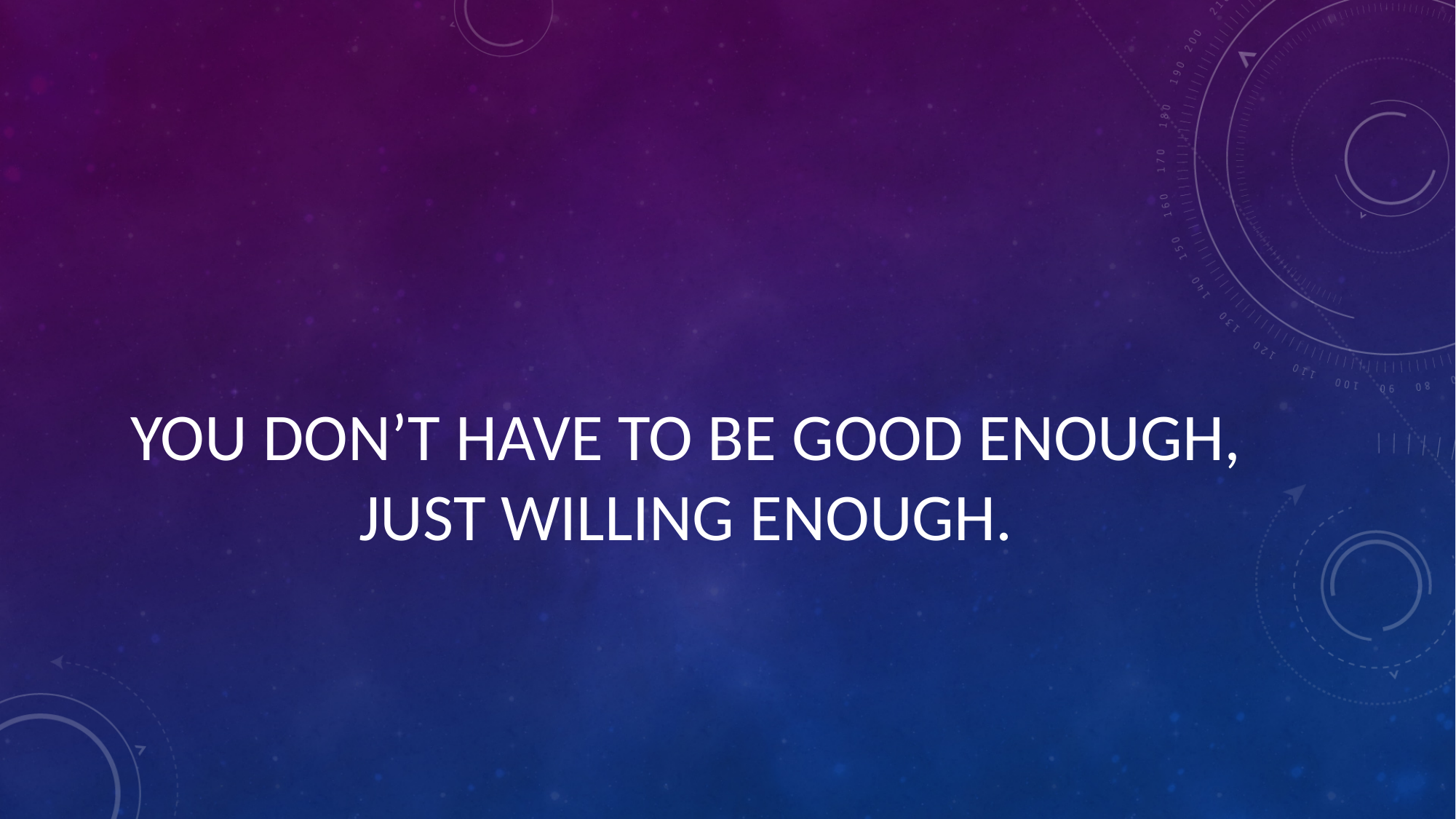

YOU DON’T HAVE TO BE GOOD ENOUGH, JUST WILLING ENOUGH.